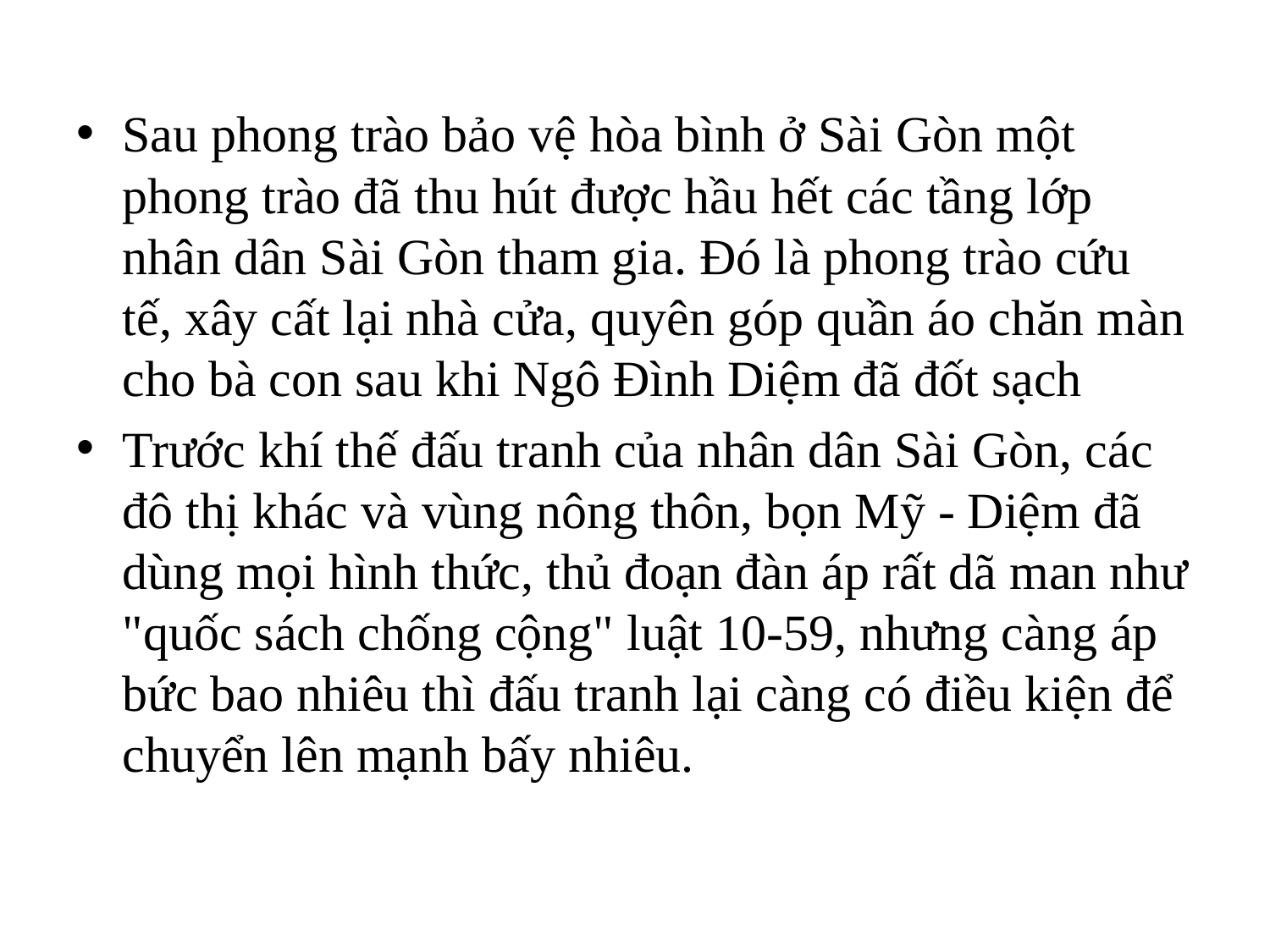

#
Sau phong trào bảo vệ hòa bình ở Sài Gòn một phong trào đã thu hút được hầu hết các tầng lớp nhân dân Sài Gòn tham gia. Đó là phong trào cứu tế, xây cất lại nhà cửa, quyên góp quần áo chăn màn cho bà con sau khi Ngô Đình Diệm đã đốt sạch
Trước khí thế đấu tranh của nhân dân Sài Gòn, các đô thị khác và vùng nông thôn, bọn Mỹ - Diệm đã dùng mọi hình thức, thủ đoạn đàn áp rất dã man như "quốc sách chống cộng" luật 10-59, nhưng càng áp bức bao nhiêu thì đấu tranh lại càng có điều kiện để chuyển lên mạnh bấy nhiêu.